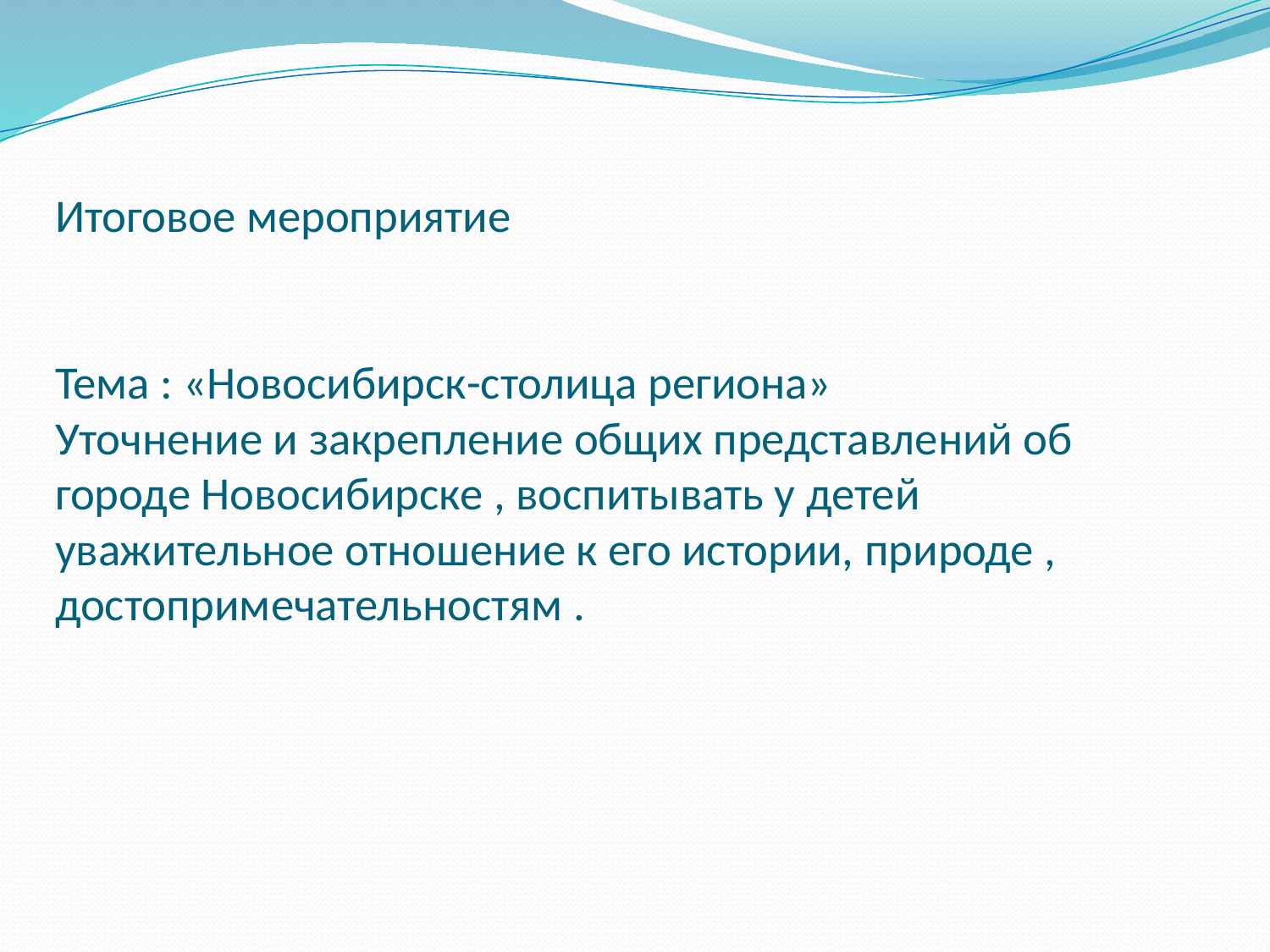

# Итоговое мероприятие Тема : «Новосибирск-столица региона» Уточнение и закрепление общих представлений об городе Новосибирске , воспитывать у детей уважительное отношение к его истории, природе , достопримечательностям .